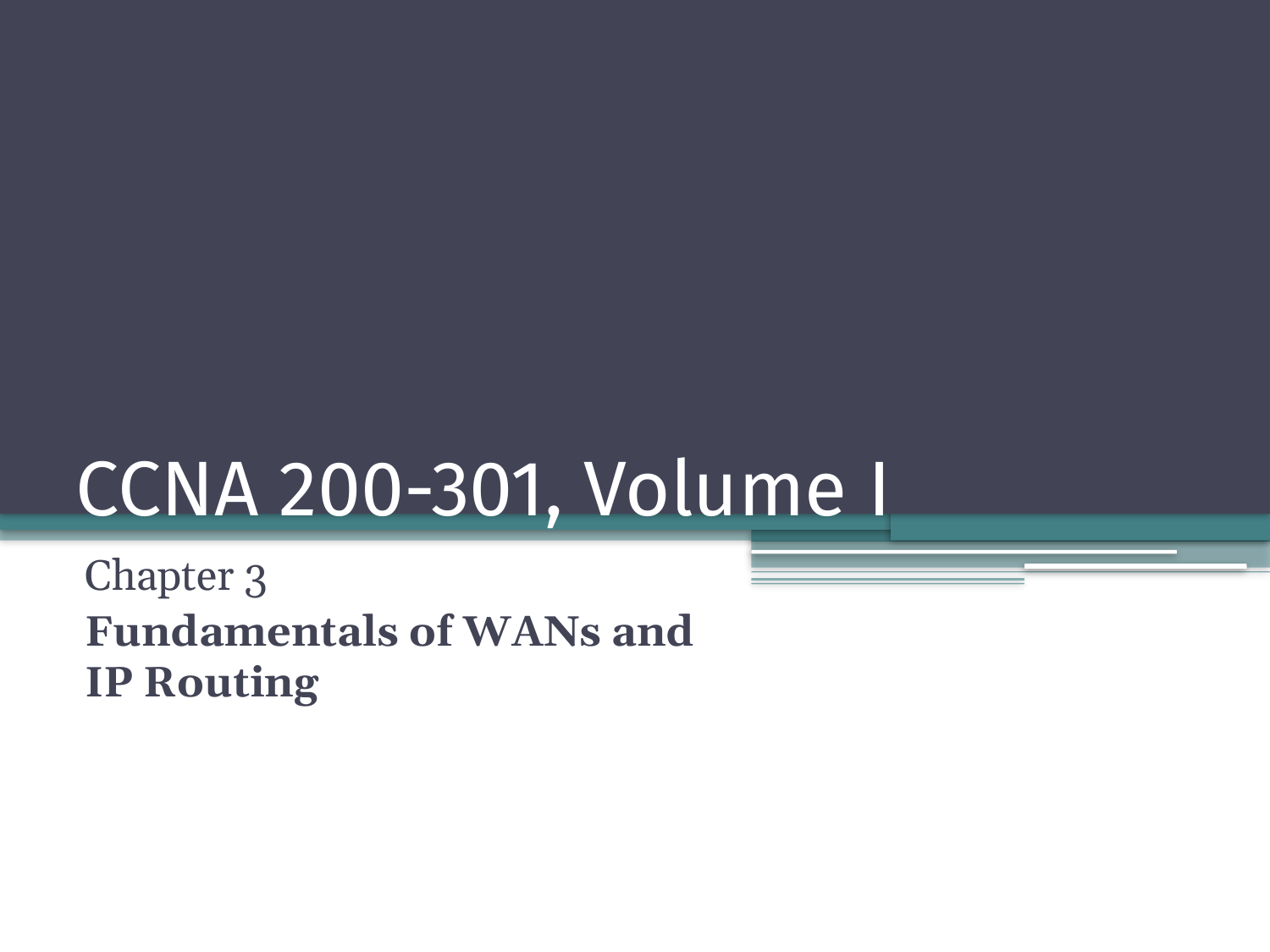

# CCNA 200-301, Volume I
Chapter 3
Fundamentals of WANs and IP Routing